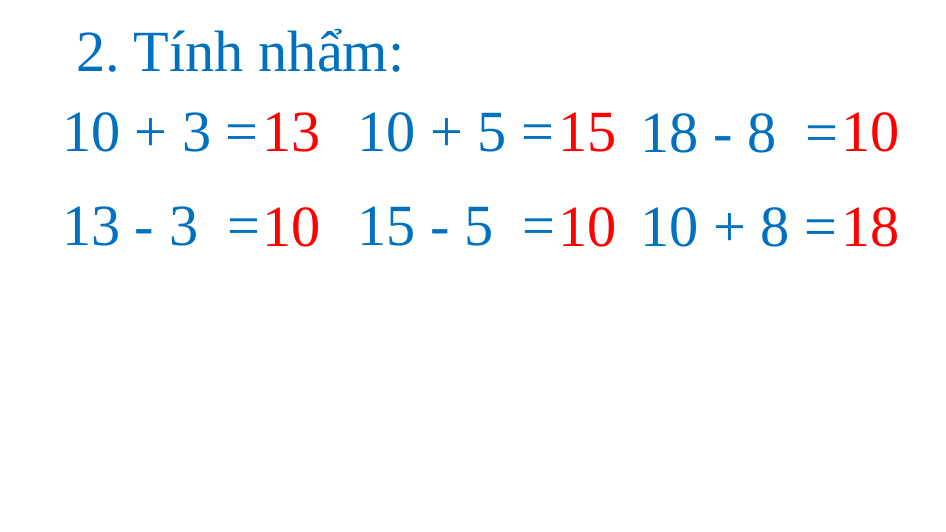

2. Tính nhẩm:
10 + 3 =
10
13
10 + 5 =
15
18 - 8  =
13 - 3  =
15 - 5  =
10
10
10 + 8 =
18